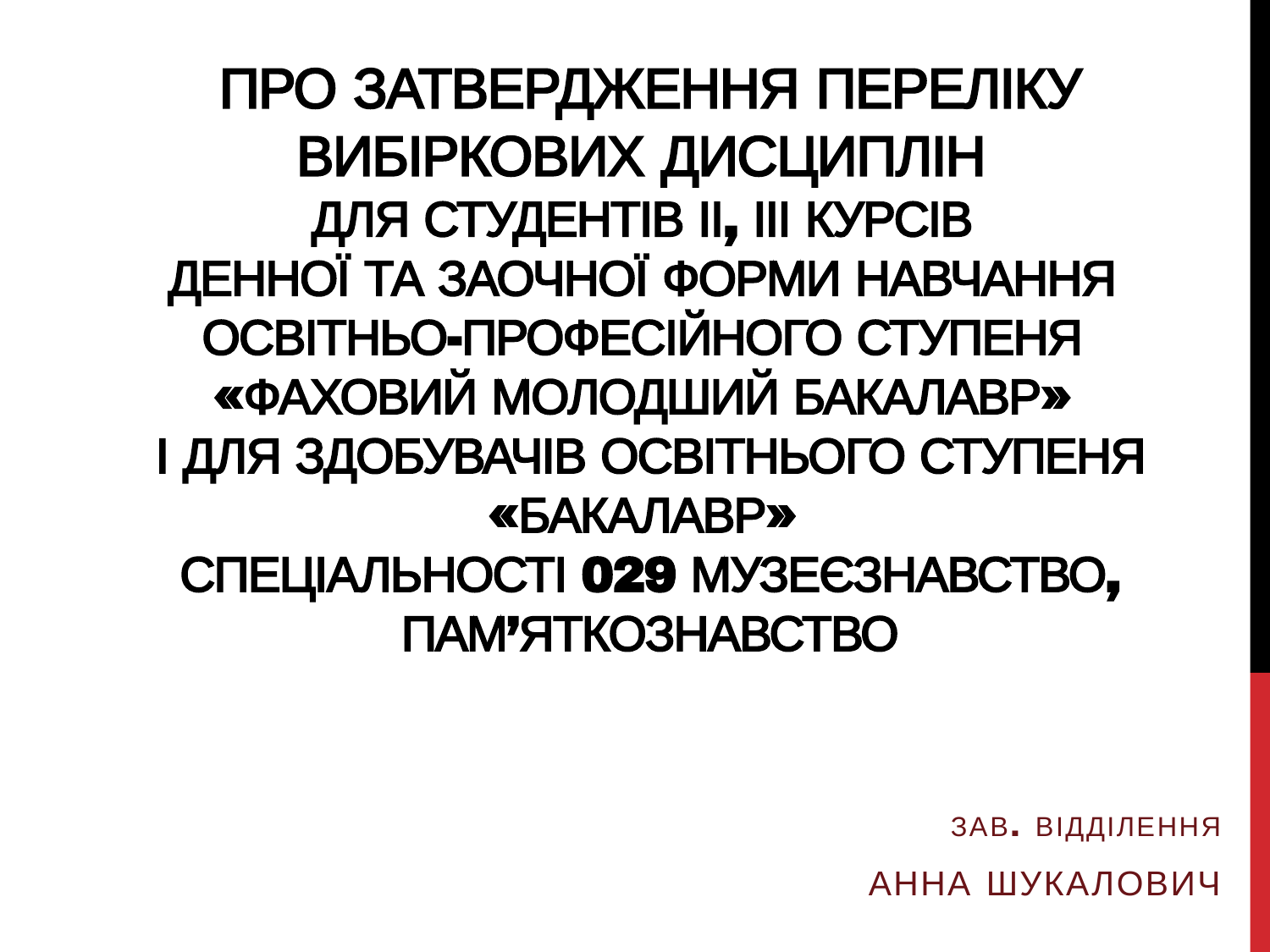

# Про затвердження переліку вибіркових дисциплін для студентів ІІ, ІІІ курсів денної та заочної форми навчання освітньо-професійного ступеня «фаховий молодший бакалавр» і для здобувачів освітнього ступеня «бакалавр» спеціальності 029 Музеєзнавство, пам’яткознавство
Зав. відділення
Анна Шукалович